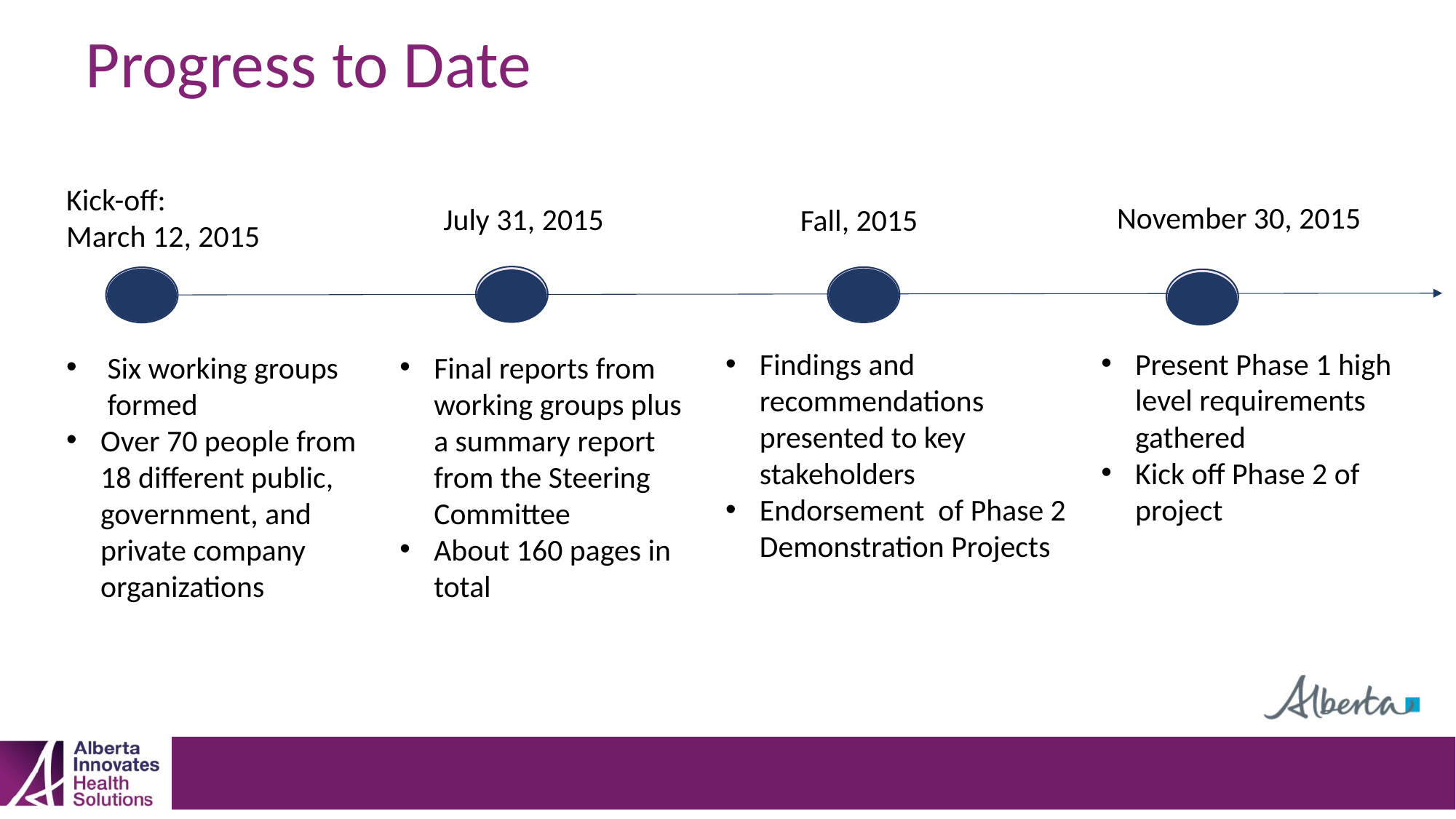

# Progress to Date
Kick-off:
March 12, 2015
November 30, 2015
July 31, 2015
Fall, 2015

Present Phase 1 high level requirements gathered
Kick off Phase 2 of project
Findings and recommendations presented to key stakeholders
Endorsement  of Phase 2 Demonstration Projects
Six working groups formed
Over 70 people from 18 different public, government, and private company organizations
Final reports from working groups plus a summary report from the Steering Committee
About 160 pages in total